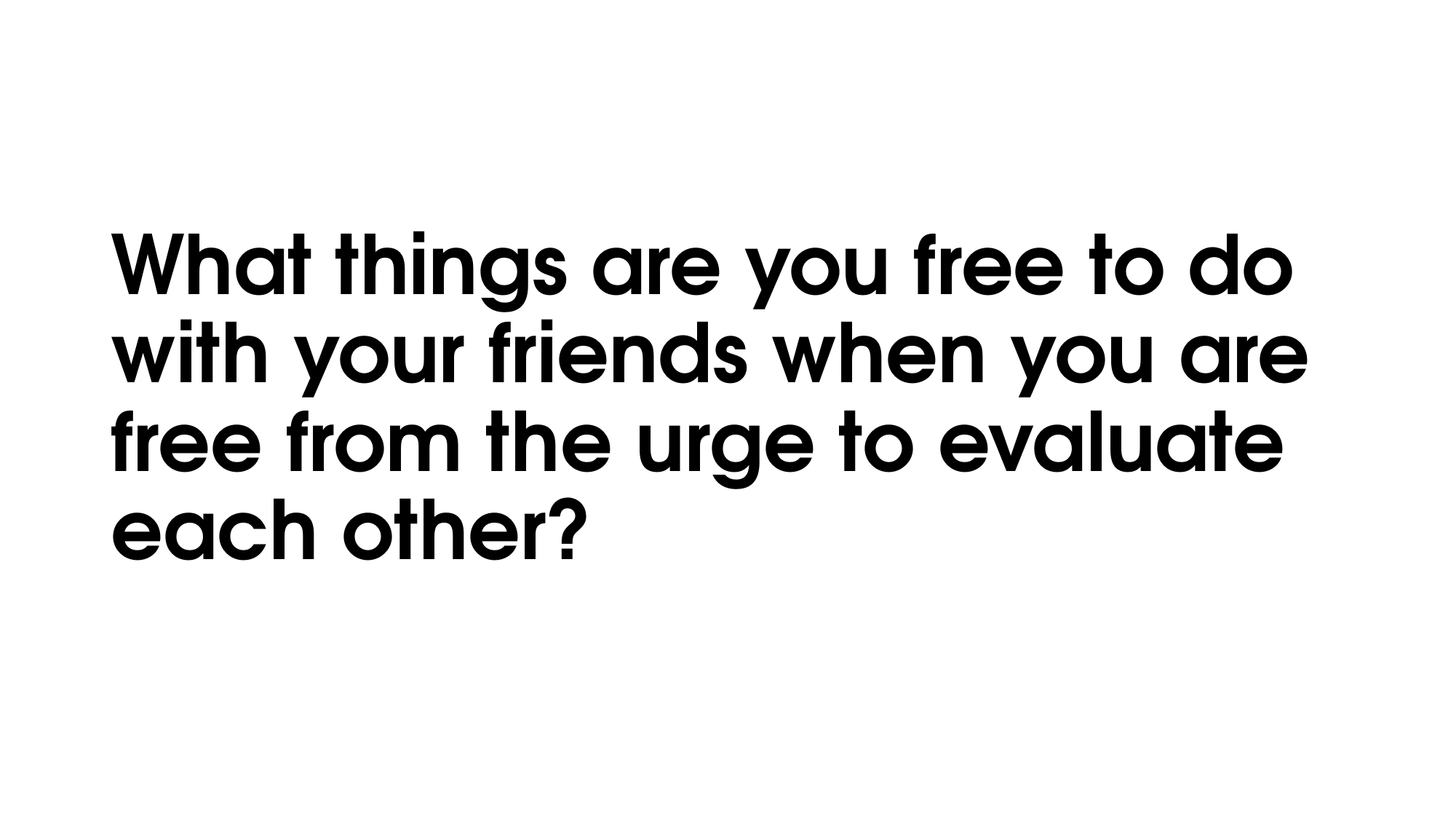

#
What things are you free to do with your friends when you are free from the urge to evaluate each other?